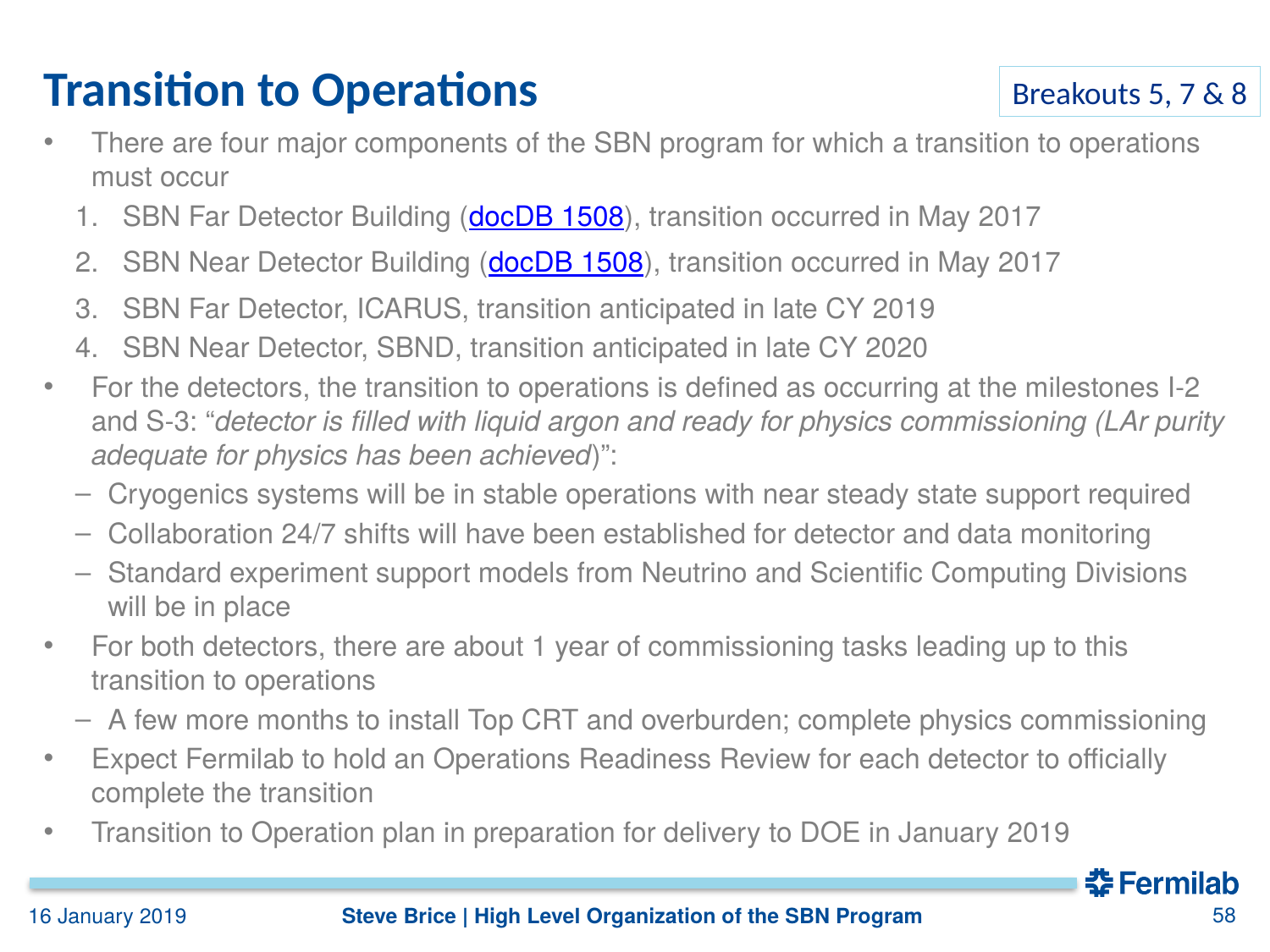

# Transition to Operations
Breakouts 5, 7 & 8
There are four major components of the SBN program for which a transition to operations must occur
SBN Far Detector Building (docDB 1508), transition occurred in May 2017
SBN Near Detector Building (docDB 1508), transition occurred in May 2017
SBN Far Detector, ICARUS, transition anticipated in late CY 2019
SBN Near Detector, SBND, transition anticipated in late CY 2020
For the detectors, the transition to operations is defined as occurring at the milestones I-2 and S-3: “detector is filled with liquid argon and ready for physics commissioning (LAr purity adequate for physics has been achieved)”:
Cryogenics systems will be in stable operations with near steady state support required
Collaboration 24/7 shifts will have been established for detector and data monitoring
Standard experiment support models from Neutrino and Scientific Computing Divisions will be in place
For both detectors, there are about 1 year of commissioning tasks leading up to this transition to operations
A few more months to install Top CRT and overburden; complete physics commissioning
Expect Fermilab to hold an Operations Readiness Review for each detector to officially complete the transition
Transition to Operation plan in preparation for delivery to DOE in January 2019
58
Steve Brice | High Level Organization of the SBN Program
16 January 2019